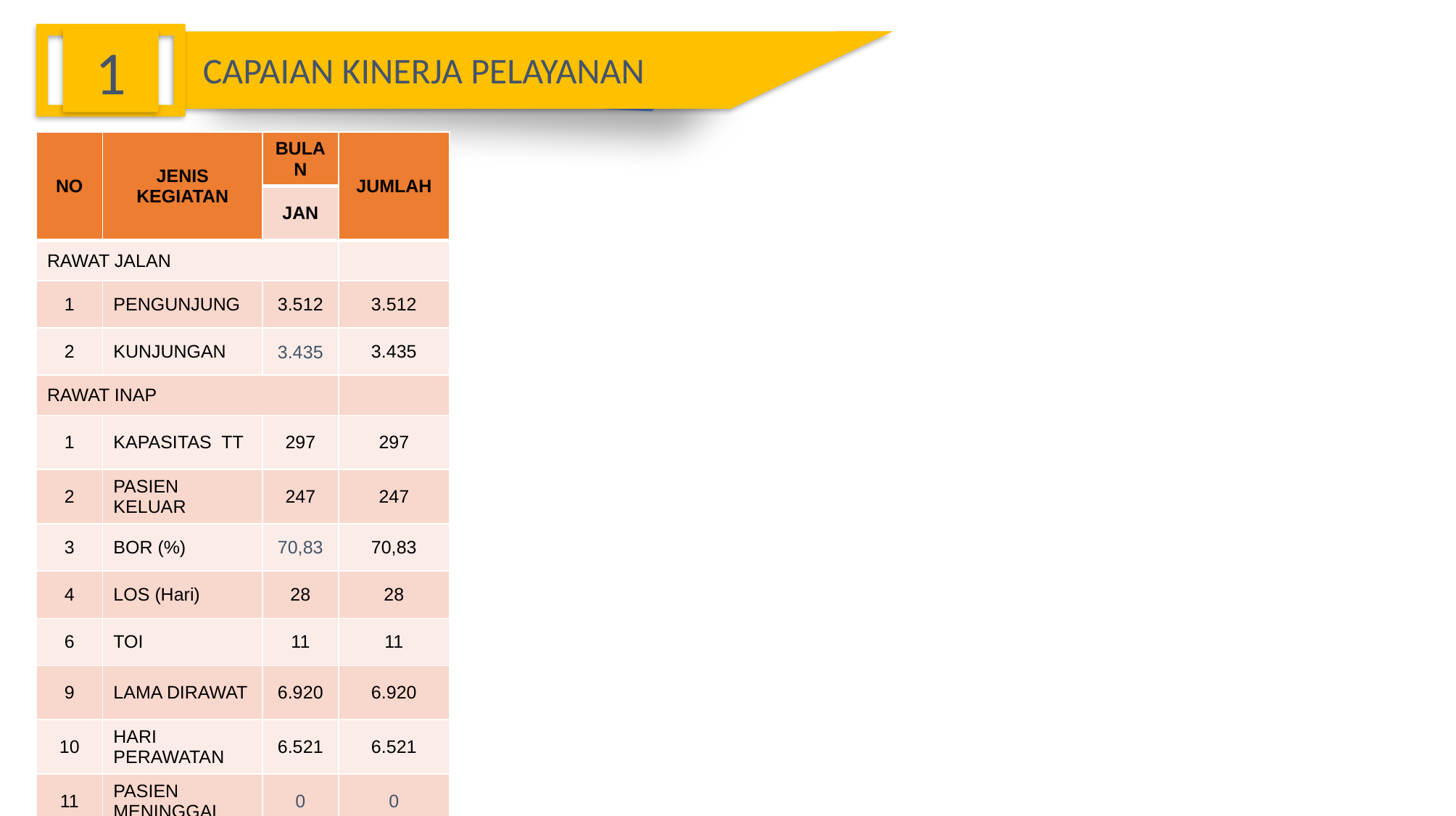

1
CAPAIAN KINERJA PELAYANAN

| NO | JENIS KEGIATAN | BULAN | JUMLAH |
| --- | --- | --- | --- |
|  |  | JAN |  |
| RAWAT JALAN |  |  |  |
| 1 | PENGUNJUNG | 3.512 | 3.512 |
| 2 | KUNJUNGAN | 3.435 | 3.435 |
| RAWAT INAP |  |  |  |
| 1 | KAPASITAS TT | 297 | 297 |
| 2 | PASIEN KELUAR | 247 | 247 |
| 3 | BOR (%) | 70,83 | 70,83 |
| 4 | LOS (Hari) | 28 | 28 |
| 6 | TOI | 11 | 11 |
| 9 | LAMA DIRAWAT | 6.920 | 6.920 |
| 10 | HARI PERAWATAN | 6.521 | 6.521 |
| 11 | PASIEN MENINGGAL | 0 | 0 |